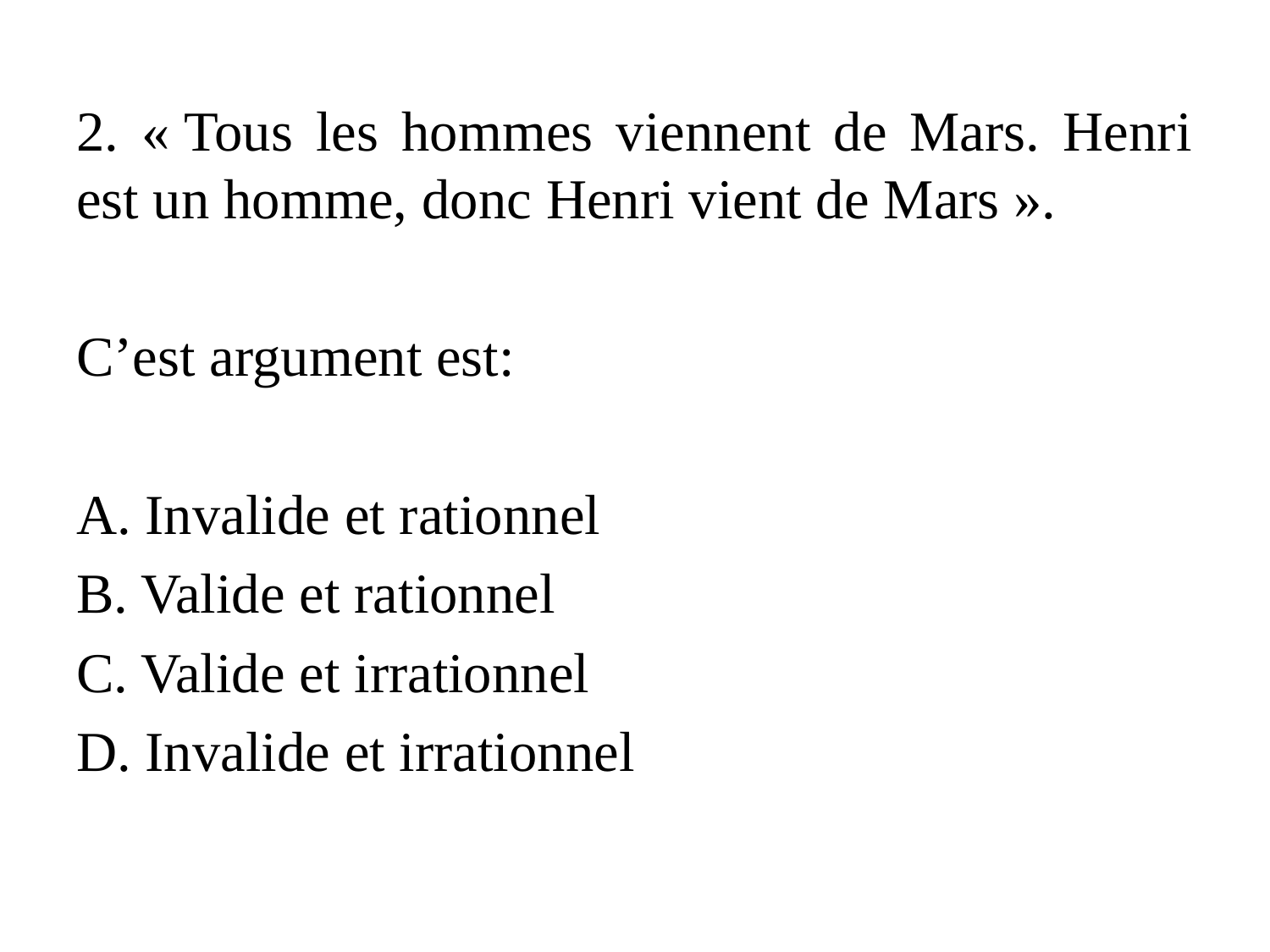

2. « Tous les hommes viennent de Mars. Henri est un homme, donc Henri vient de Mars ».

C’est argument est:

A. Invalide et rationnel
B. Valide et rationnel
C. Valide et irrationnel
D. Invalide et irrationnel